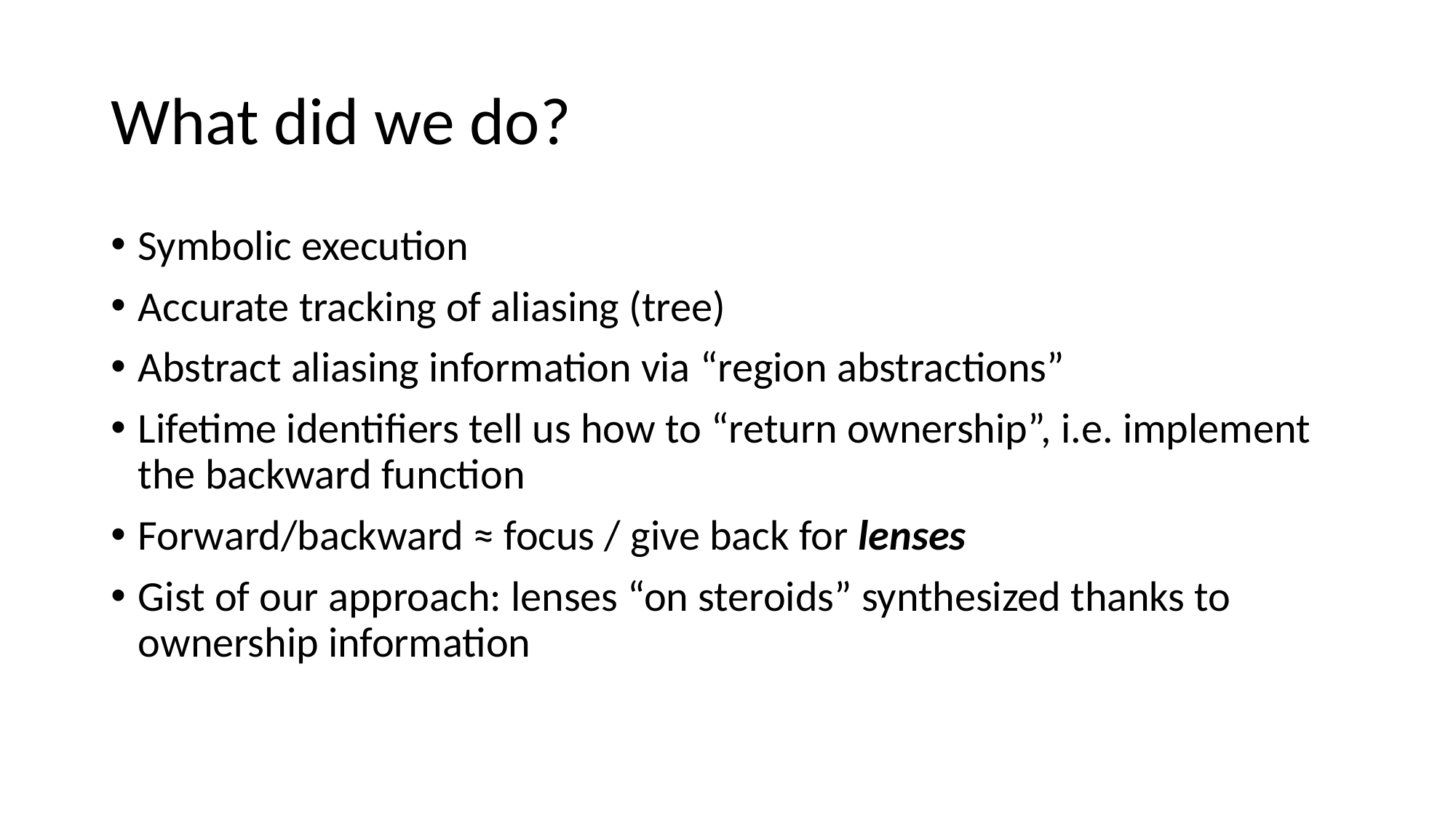

# What did we do?
Symbolic execution
Accurate tracking of aliasing (tree)
Abstract aliasing information via “region abstractions”
Lifetime identifiers tell us how to “return ownership”, i.e. implement the backward function
Forward/backward ≈ focus / give back for lenses
Gist of our approach: lenses “on steroids” synthesized thanks to ownership information